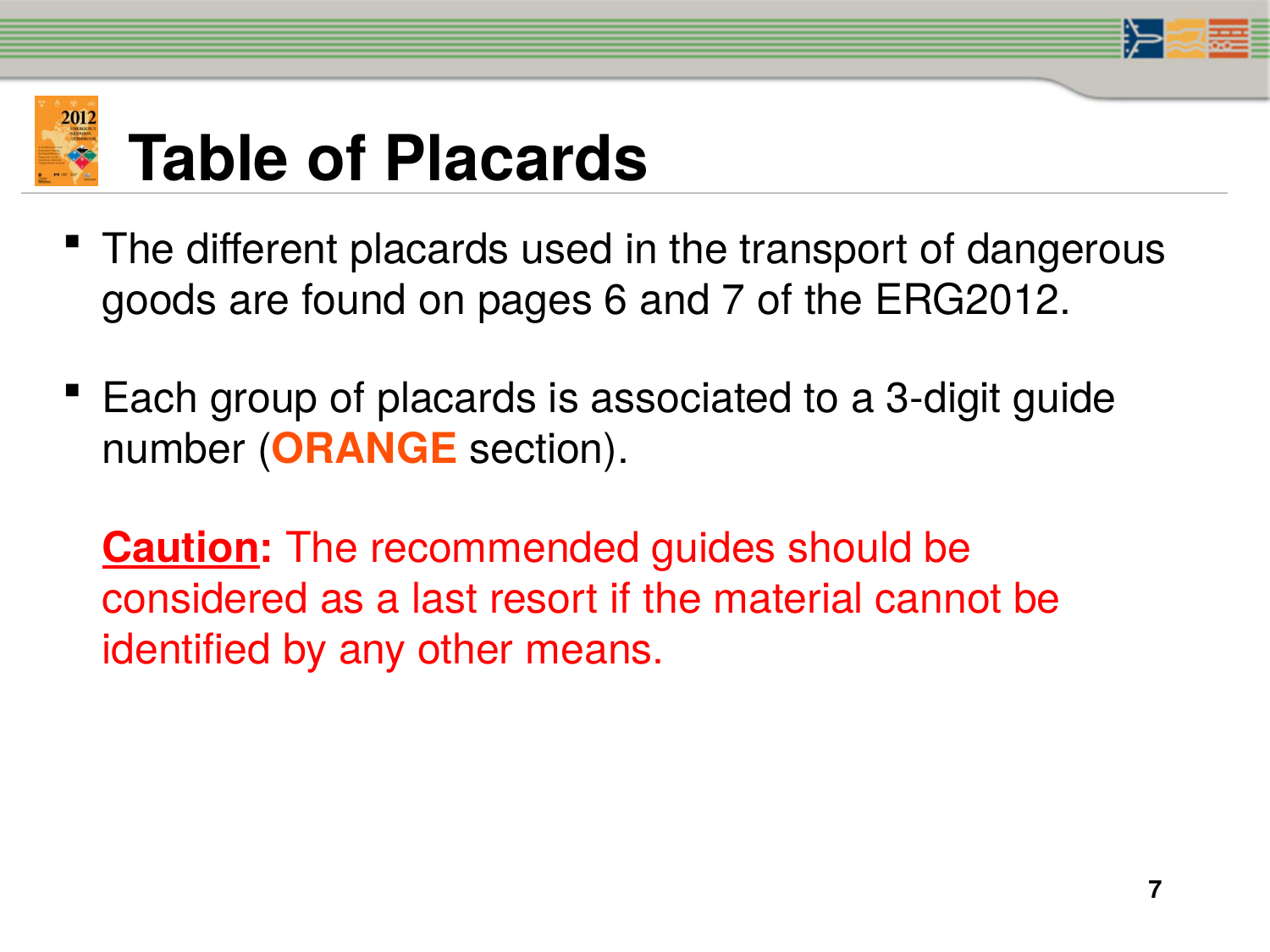

# Table of Placards

The different placards used in the transport of dangerous goods are found on pages 6 and 7 of the ERG2012.

Each group of placards is associated to a 3-digit guide number (ORANGE section).

	Caution: The recommended guides should be considered as a last resort if the material cannot be identified by any other means.
7